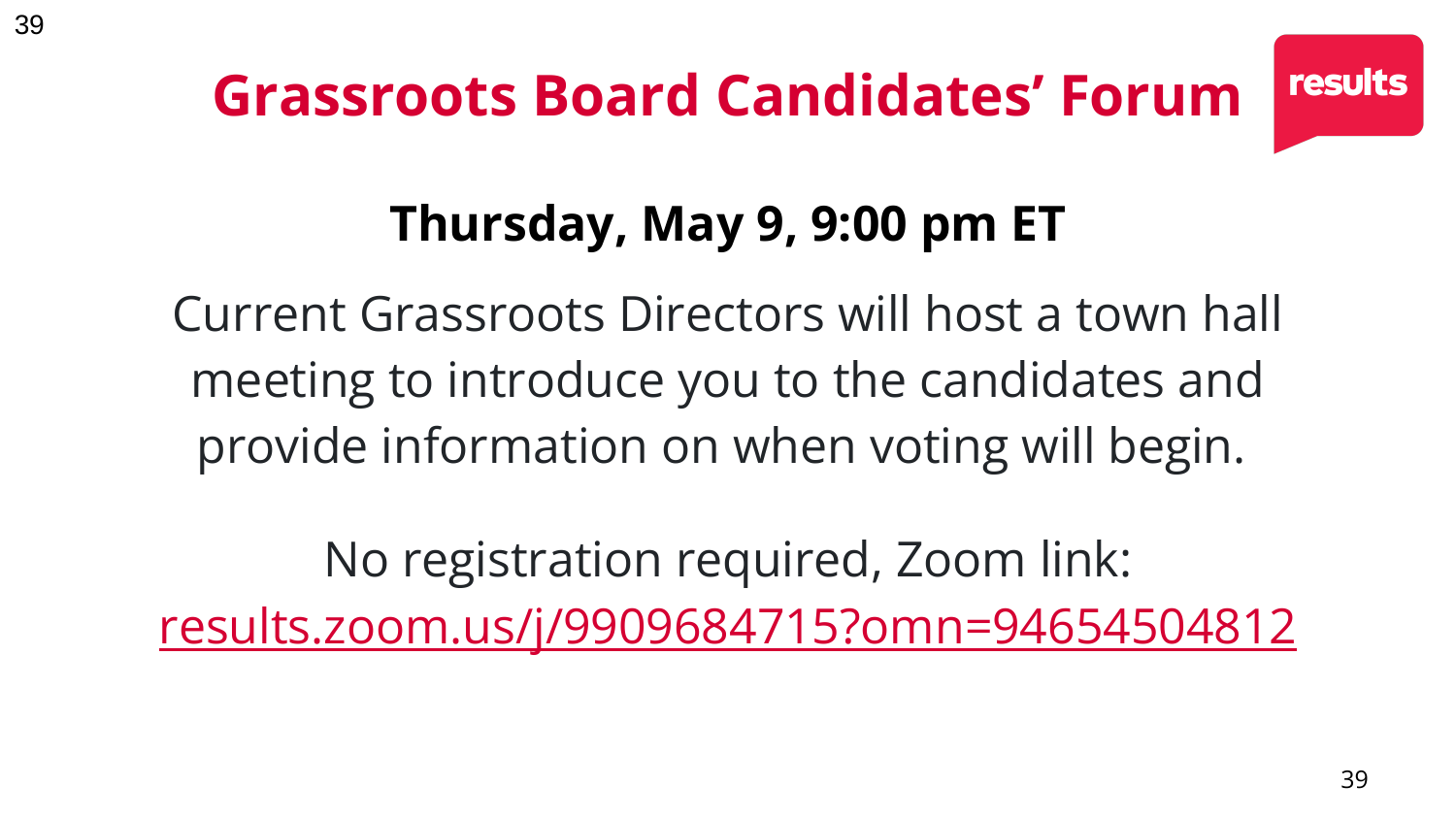

# Grassroots Board Candidates’ Forum
Thursday, May 9, 9:00 pm ET
Current Grassroots Directors will host a town hall meeting to introduce you to the candidates and provide information on when voting will begin.
No registration required, Zoom link:
results.zoom.us/j/9909684715?omn=94654504812
39